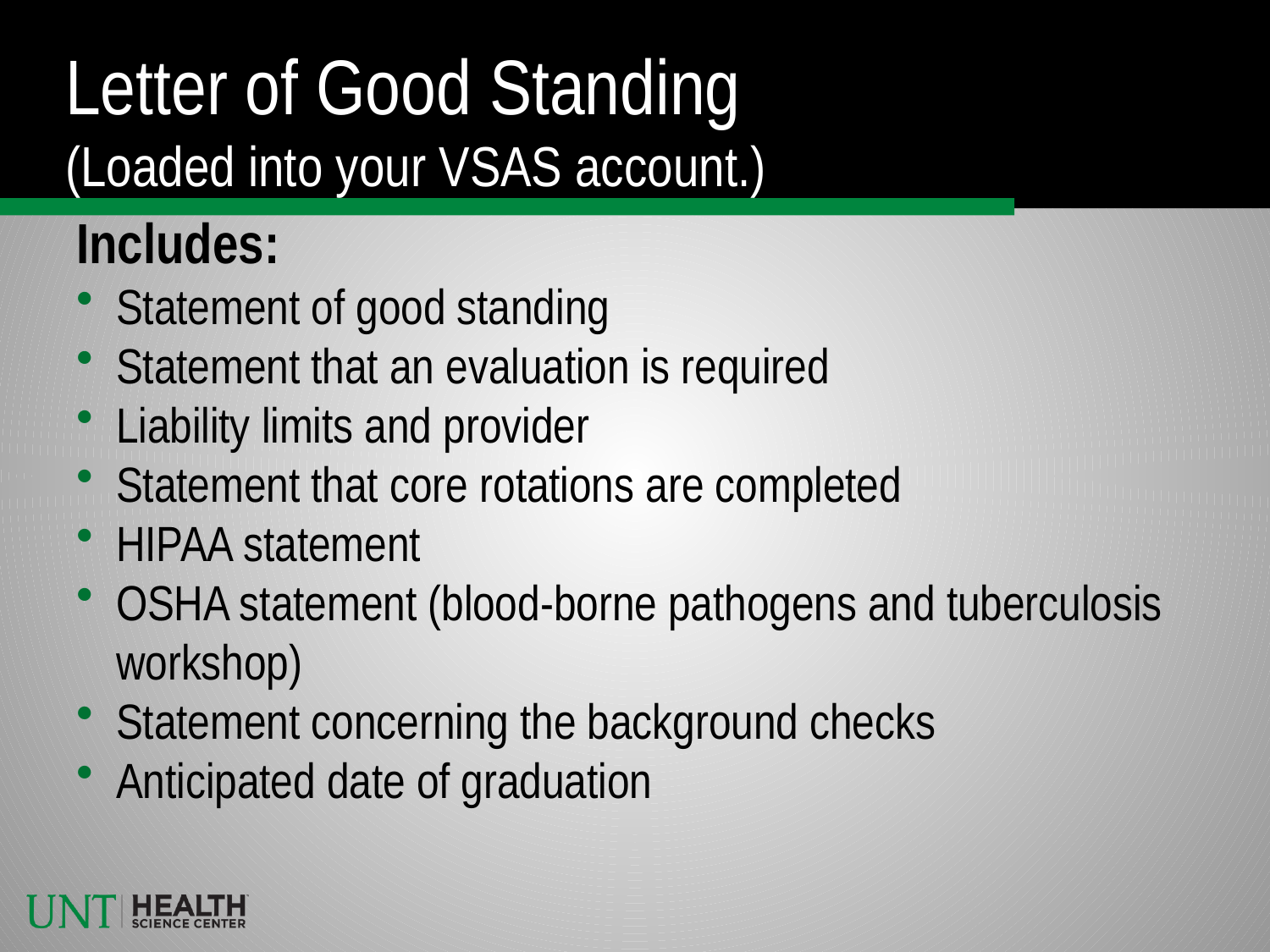

# Letter of Good Standing (Loaded into your VSAS account.)
Includes:
Statement of good standing
Statement that an evaluation is required
Liability limits and provider
Statement that core rotations are completed
HIPAA statement
OSHA statement (blood-borne pathogens and tuberculosis workshop)
Statement concerning the background checks
Anticipated date of graduation